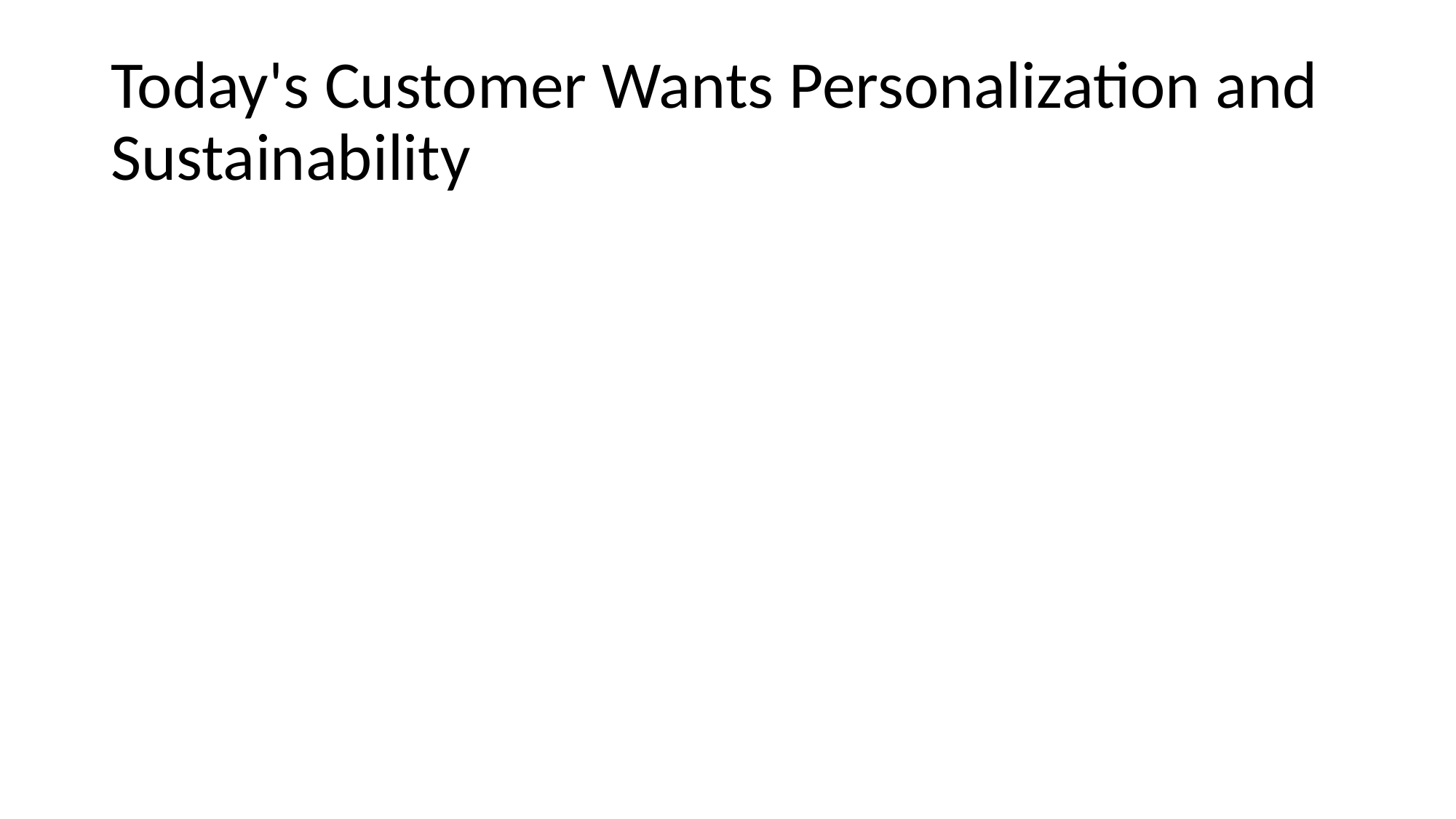

# Today's Customer Wants Personalization and Sustainability